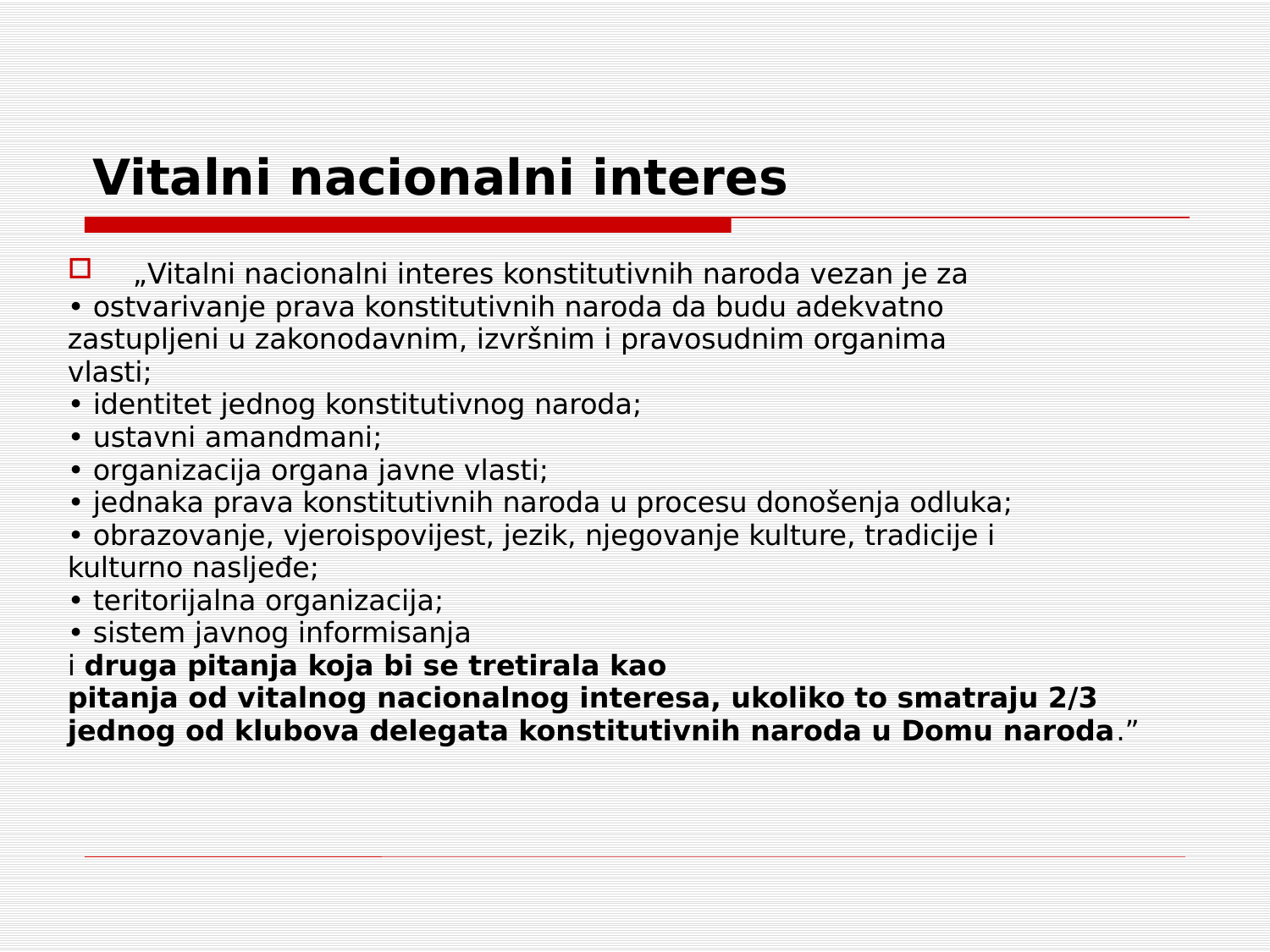

# Vitalni nacionalni interes
„Vitalni nacionalni interes konstitutivnih naroda vezan je za
• ostvarivanje prava konstitutivnih naroda da budu adekvatno
zastupljeni u zakonodavnim, izvršnim i pravosudnim organima
vlasti;
• identitet jednog konstitutivnog naroda;
• ustavni amandmani;
• organizacija organa javne vlasti;
• jednaka prava konstitutivnih naroda u procesu donošenja odluka;
• obrazovanje, vjeroispovijest, jezik, njegovanje kulture, tradicije i
kulturno nasljeđe;
• teritorijalna organizacija;
• sistem javnog informisanja
i druga pitanja koja bi se tretirala kao
pitanja od vitalnog nacionalnog interesa, ukoliko to smatraju 2/3
jednog od klubova delegata konstitutivnih naroda u Domu naroda.”